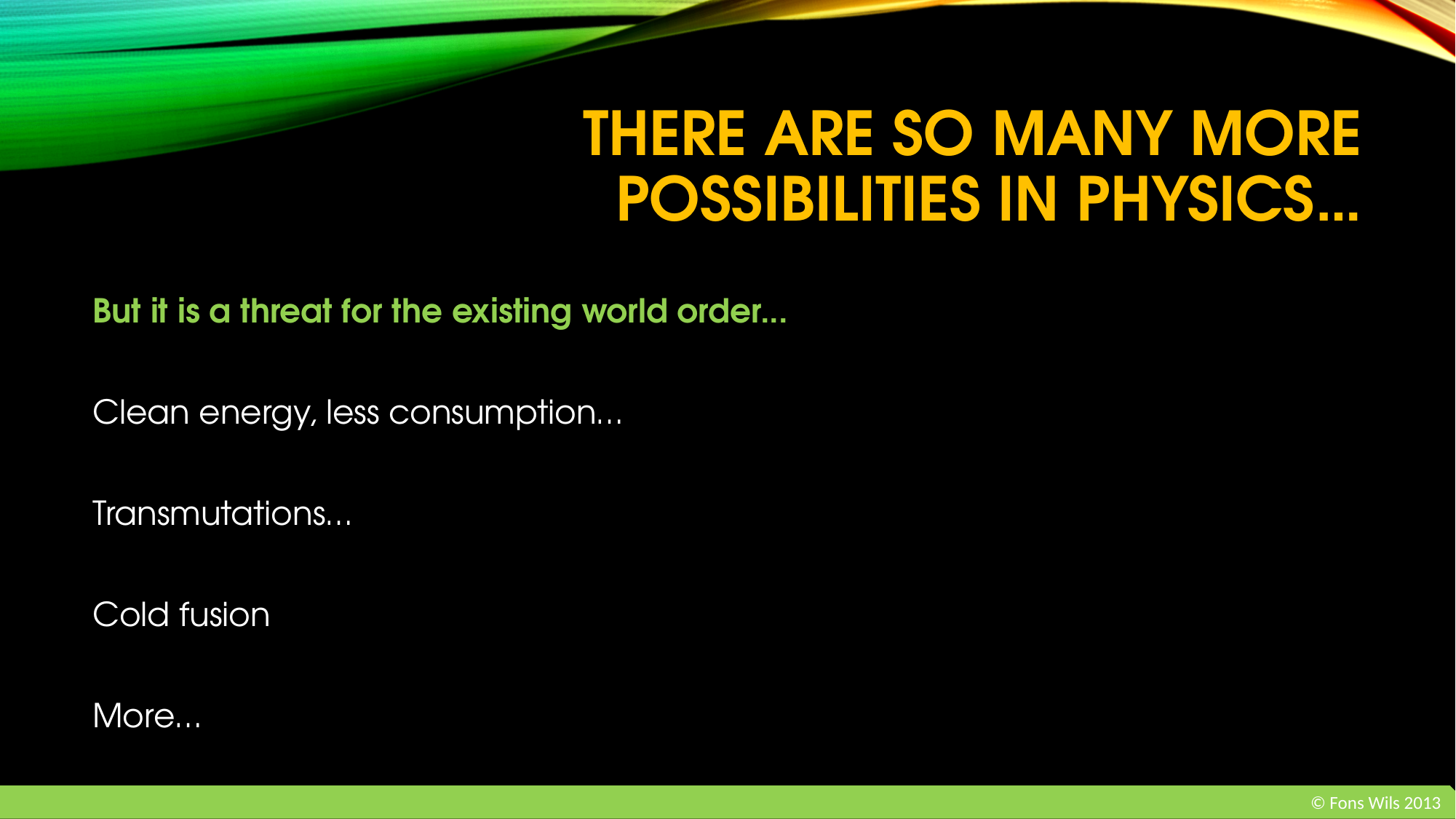

# There are so many more possibilities in physics…
But it is a threat for the existing world order...

Clean energy, less consumption…

Transmutations…

Cold fusion

More…